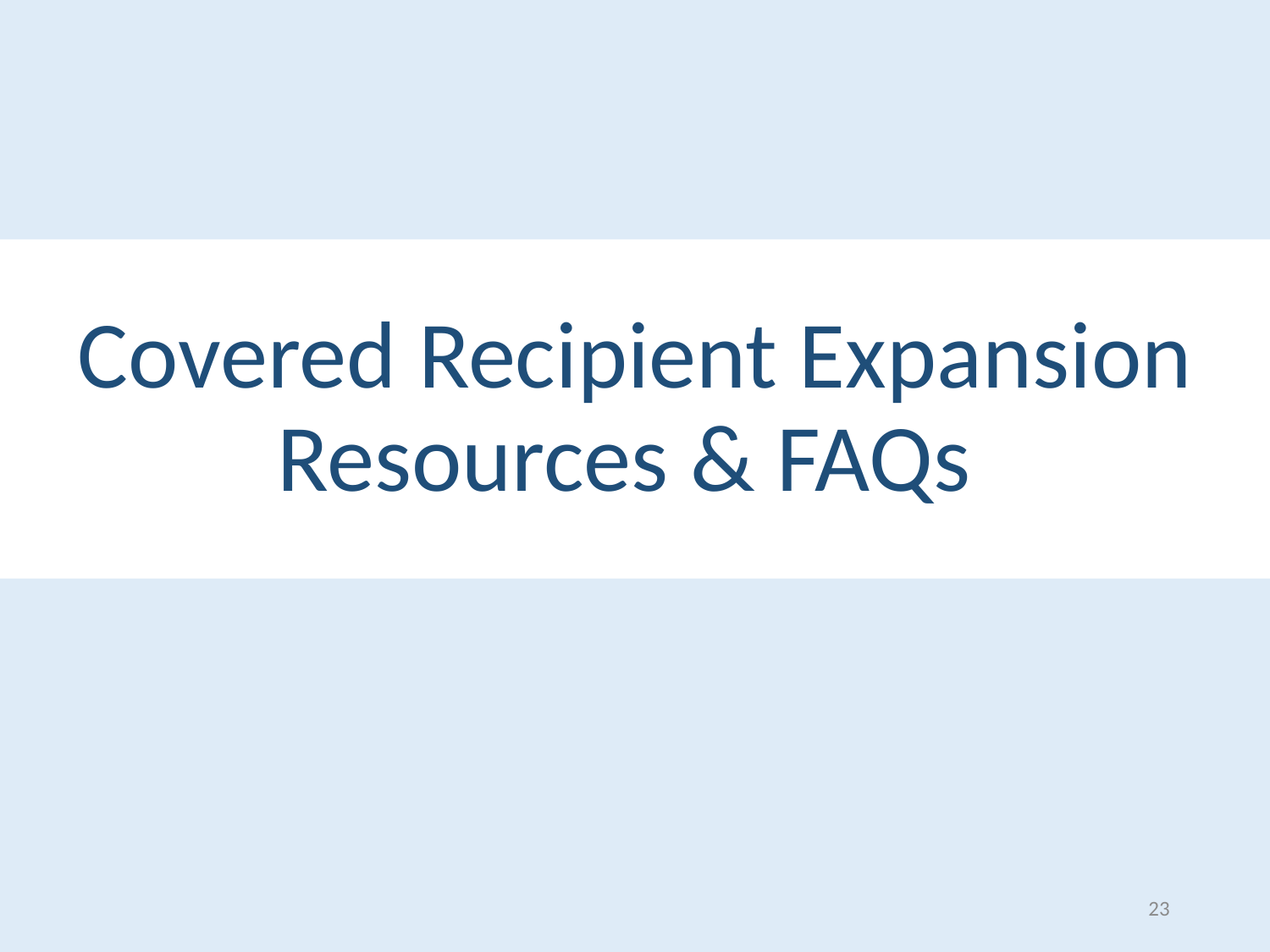

# Covered Recipient Expansion Resources & FAQs
23